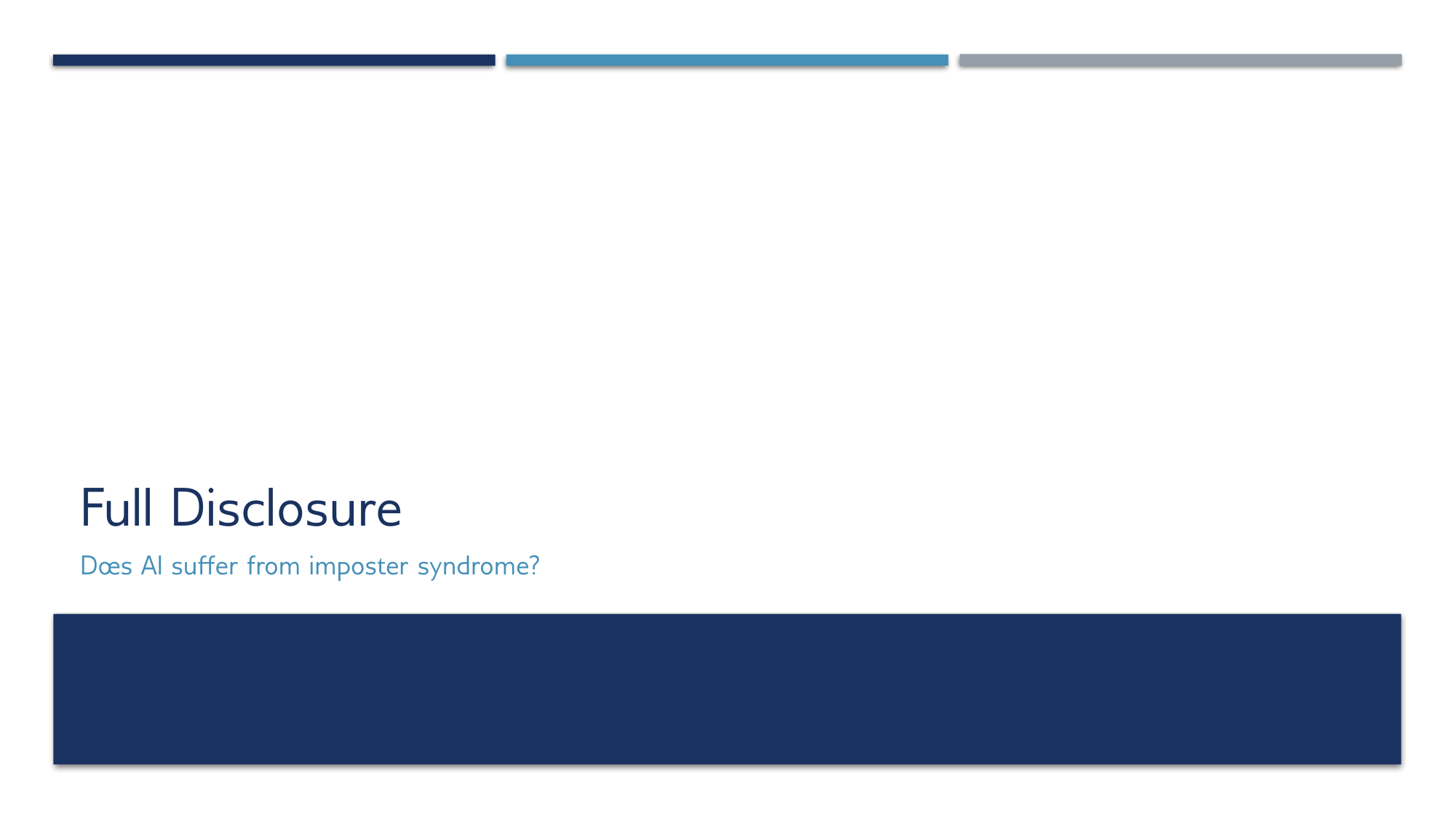

# Full Disclosure
Does AI suffer from imposter syndrome?